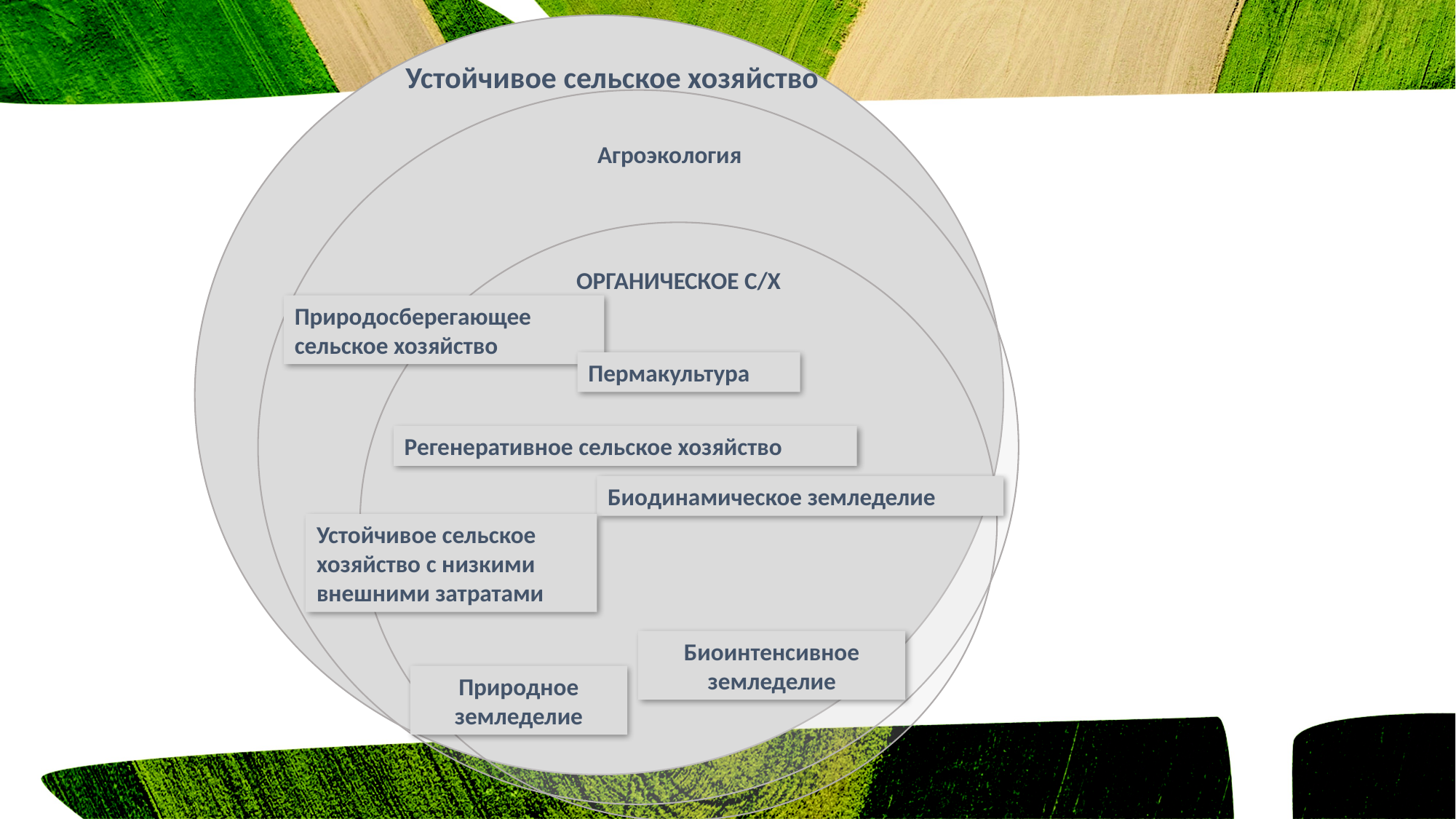

Устойчивое сельское хозяйство

Агроэкология

ОРГАНИЧЕСКОЕ С/Х
Природосберегающее сельское хозяйство
Пермакультура
Регенеративное сельское хозяйство
Биодинамическое земледелие
Устойчивое сельское хозяйство с низкими внешними затратами
Биоинтенсивное земледелие
Природное земледелие